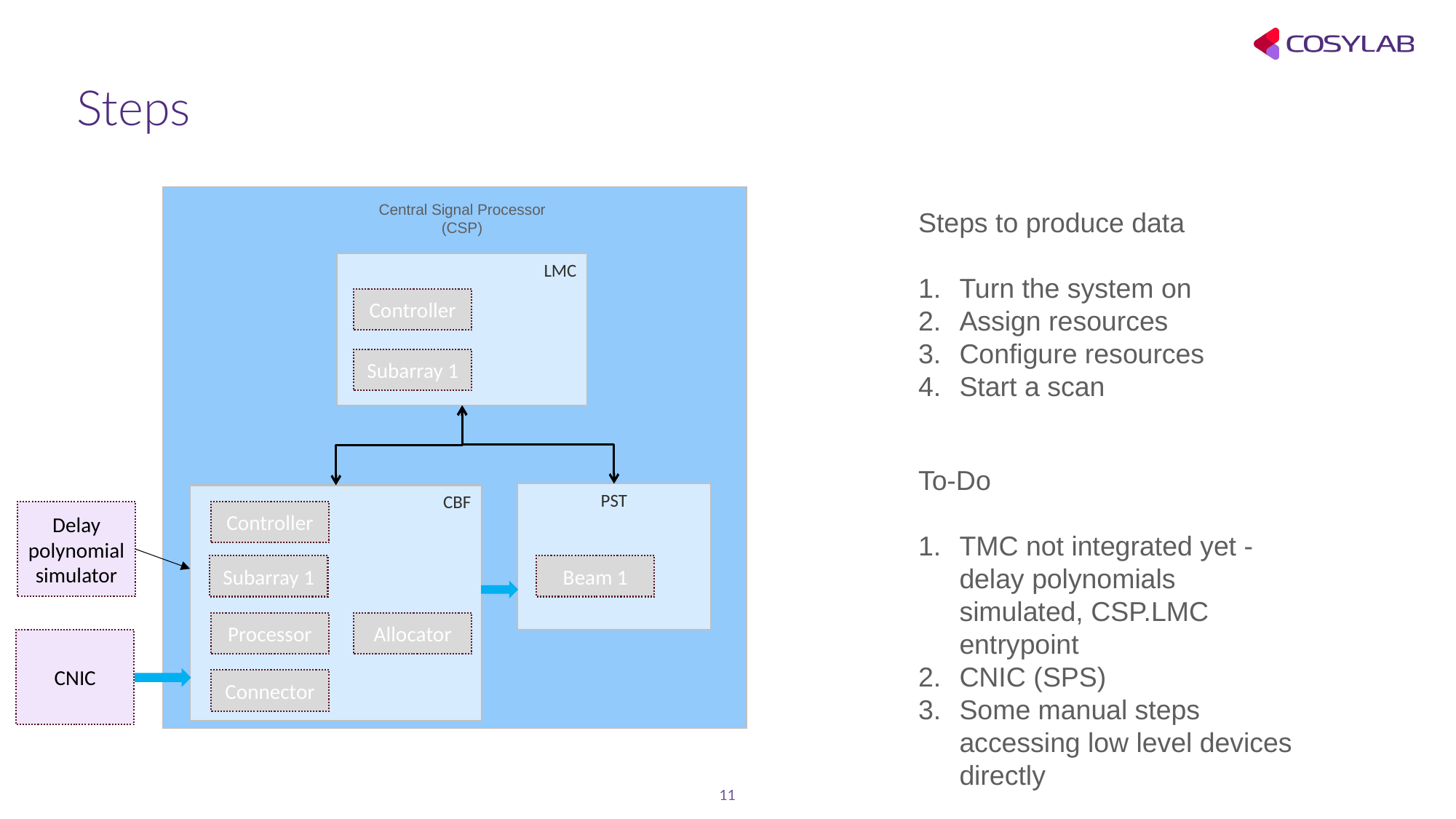

# Steps

Central Signal Processor (CSP)
Steps to produce data

Turn the system on
Assign resources
Configure resources
Start a scan
LMC
Controller
Subarray 1
To-Do

TMC not integrated yet - delay polynomials simulated, CSP.LMC entrypoint
CNIC (SPS)
Some manual steps accessing low level devices directly
PST
CBF
Delay polynomial simulator
Controller
Subarray 1
Beam 1

Processor
Allocator
CNIC

Connector
Observatory Data Products